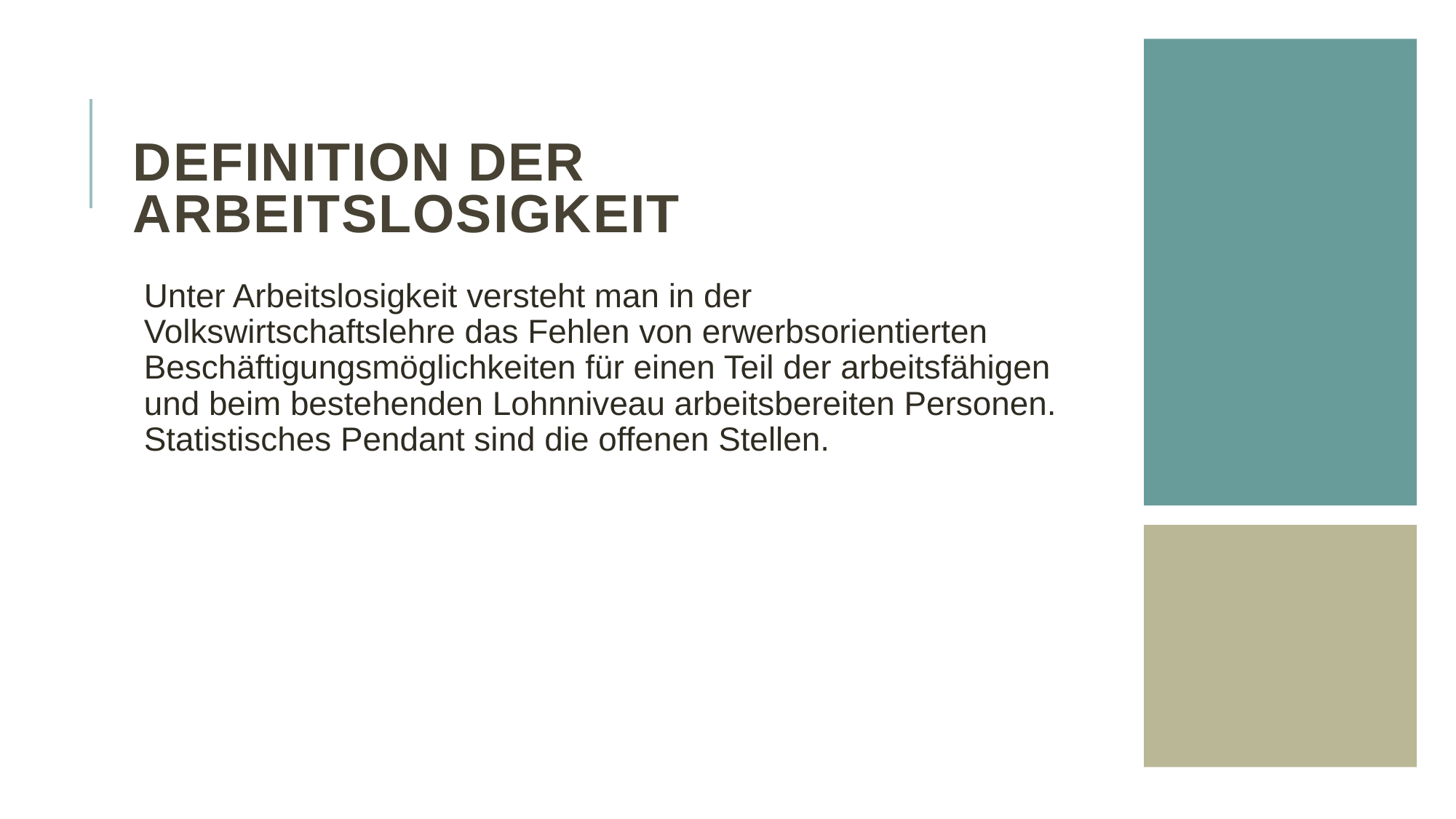

# Definition der Arbeitslosigkeit
Unter Arbeitslosigkeit versteht man in der Volkswirtschaftslehre das Fehlen von erwerbsorientierten Beschäftigungsmöglichkeiten für einen Teil der arbeitsfähigen und beim bestehenden Lohnniveau arbeitsbereiten Personen. Statistisches Pendant sind die offenen Stellen.